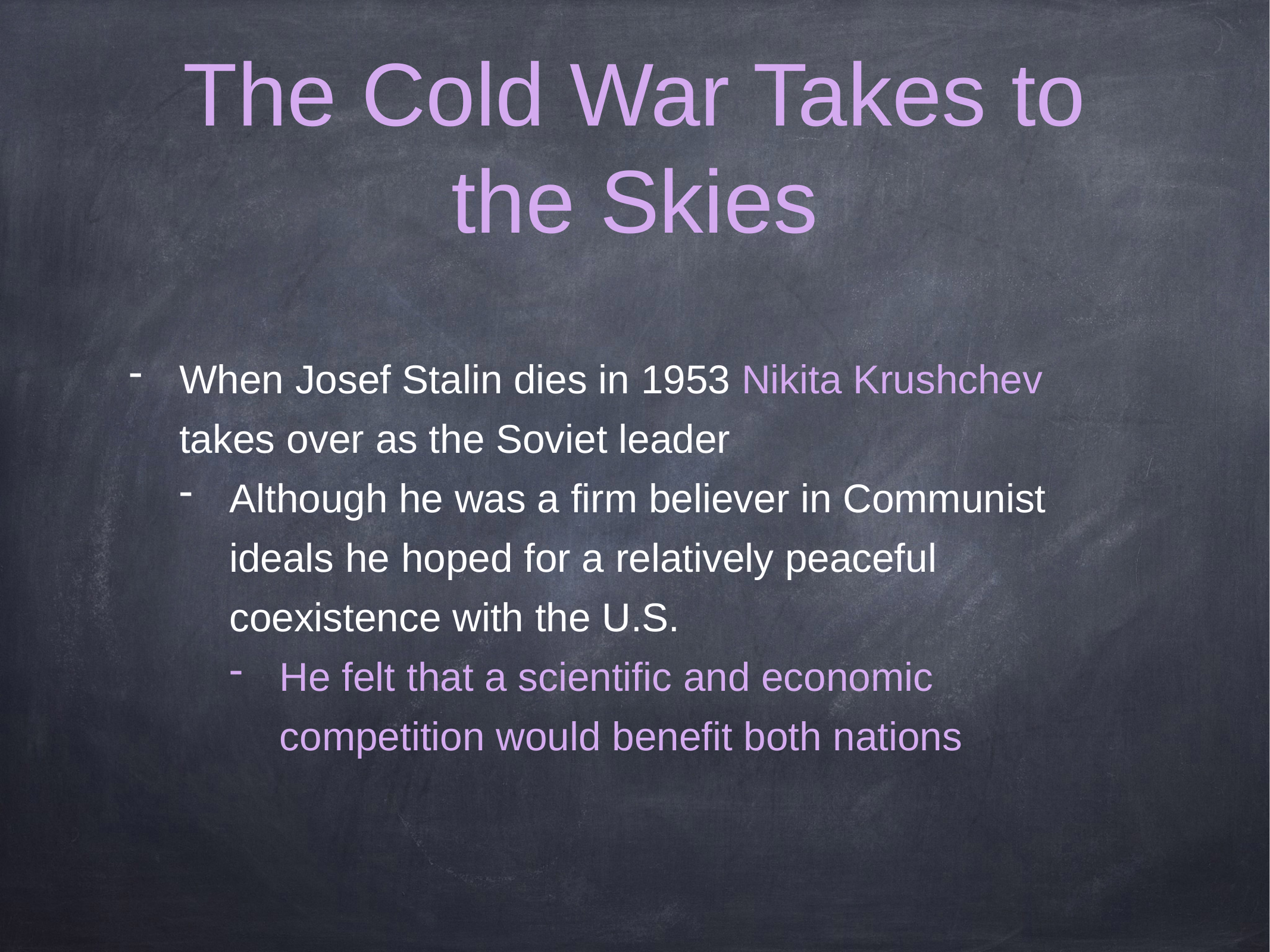

# The Cold War Takes to the Skies
When Josef Stalin dies in 1953 Nikita Krushchev takes over as the Soviet leader
Although he was a firm believer in Communist ideals he hoped for a relatively peaceful coexistence with the U.S.
He felt that a scientific and economic competition would benefit both nations